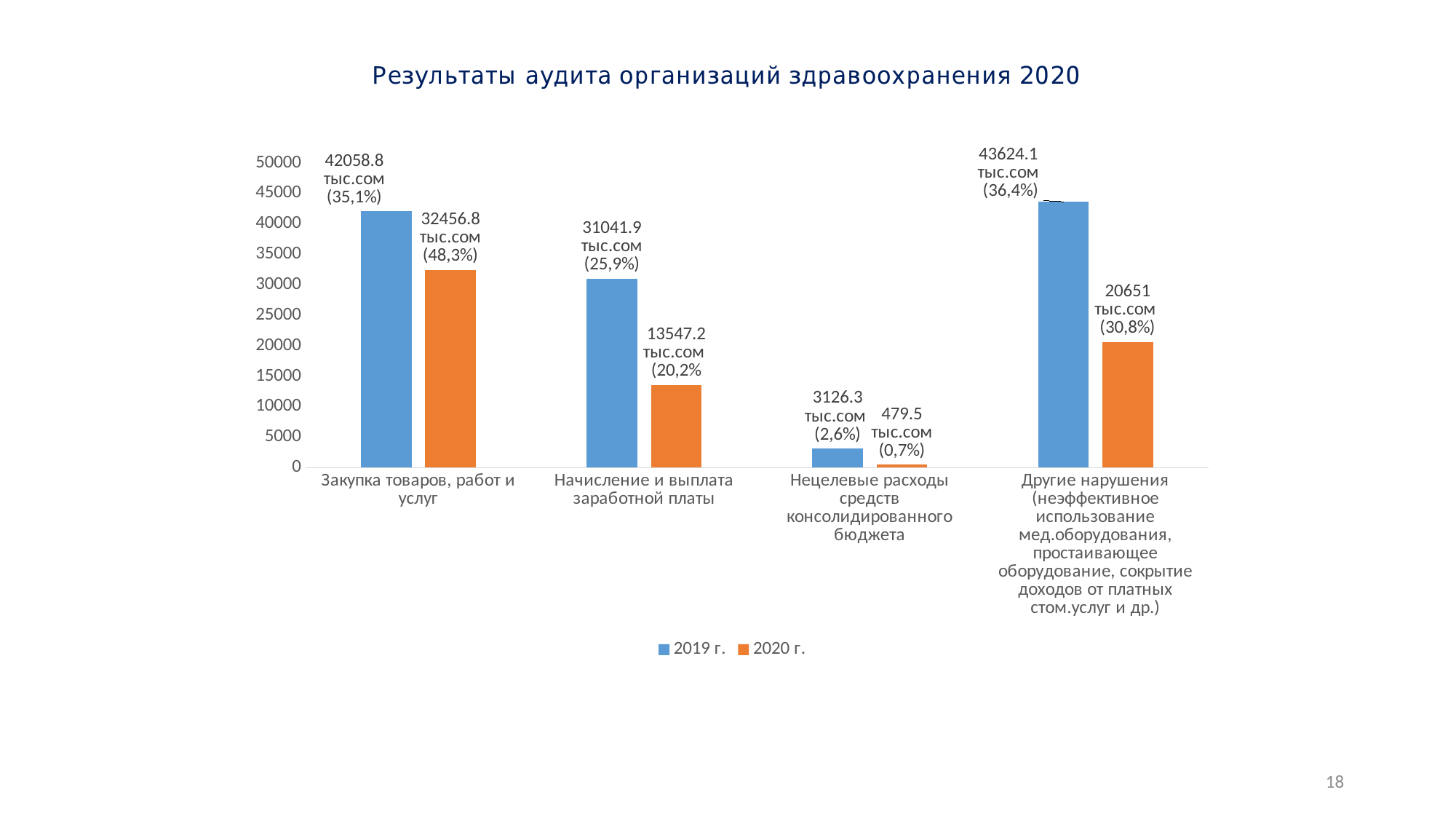

# Результаты аудита организаций здравоохранения 2020

### Chart

| Category | 2019 г. | 2020 г. |
|---|---|---|
| Закупка товаров, работ и услуг | 42058.8 | 32456.8 |
| Начисление и выплата заработной платы | 31041.9 | 13547.2 |
| Нецелевые расходы средств консолидированного бюджета | 3126.3 | 479.5 |
| Другие нарушения (неэффективное использование мед.оборудования, простаивающее оборудование, сокрытие доходов от платных стом.услуг и др.) | 43624.1 | 20651.0 |
18